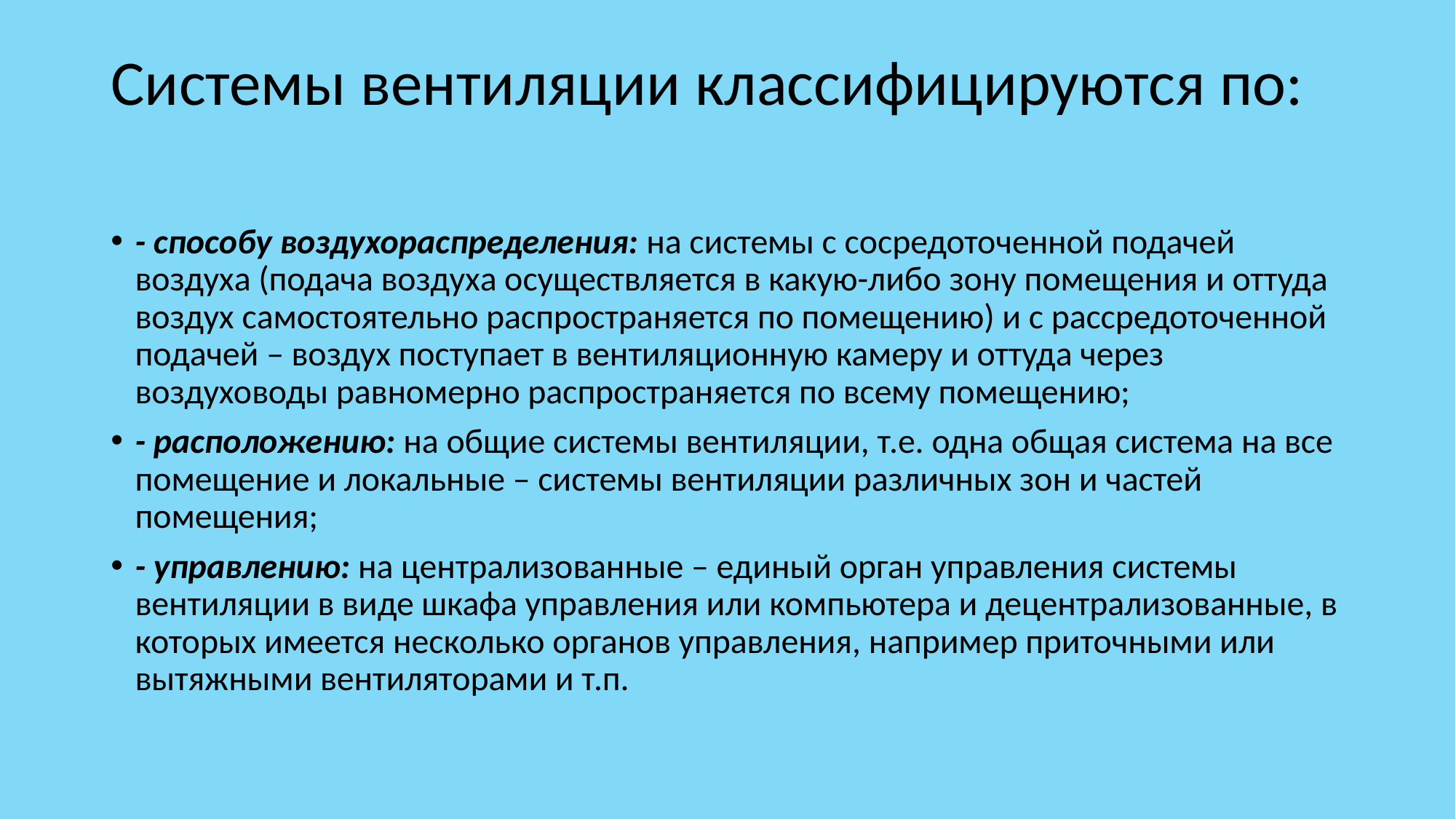

# Системы вентиляции классифицируются по:
- способу воздухораспределения: на системы с сосредоточенной подачей воздуха (подача воздуха осуществляется в какую-либо зону помещения и оттуда воздух самостоятельно распространяется по помещению) и с рассредоточенной подачей – воздух поступает в вентиляционную камеру и оттуда через воздуховоды равномерно распространяется по всему помещению;
- расположению: на общие системы вентиляции, т.е. одна общая система на все помещение и локальные – системы вентиляции различных зон и частей помещения;
- управлению: на централизованные – единый орган управления системы вентиляции в виде шкафа управления или компьютера и децентрализованные, в которых имеется несколько органов управления, например приточными или вытяжными вентиляторами и т.п.